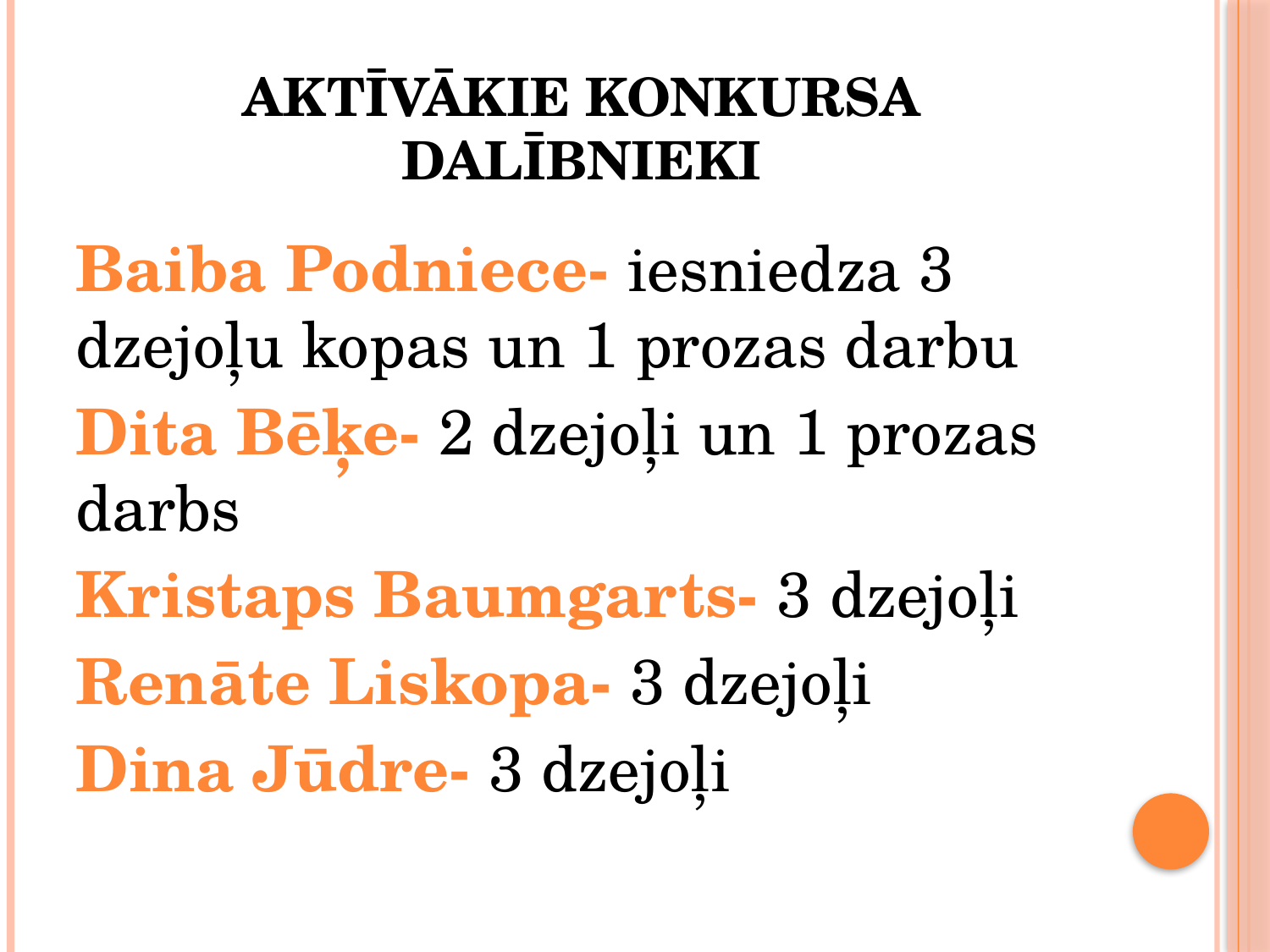

# Aktīvākie konkursa dalībnieki
Baiba Podniece- iesniedza 3 dzejoļu kopas un 1 prozas darbu
Dita Bēķe- 2 dzejoļi un 1 prozas darbs
Kristaps Baumgarts- 3 dzejoļi
Renāte Liskopa- 3 dzejoļi
Dina Jūdre- 3 dzejoļi